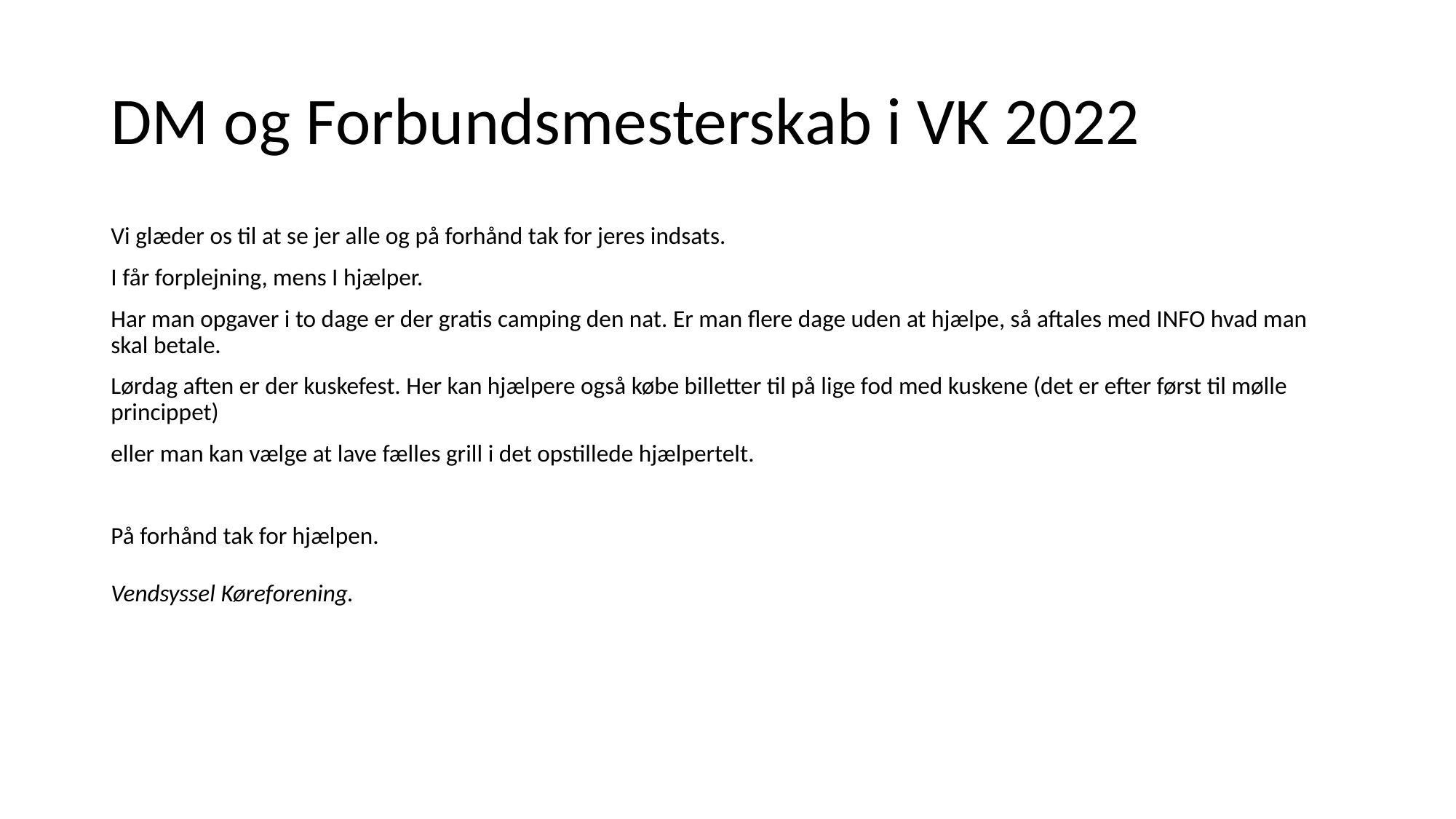

# DM og Forbundsmesterskab i VK 2022
Vi glæder os til at se jer alle og på forhånd tak for jeres indsats.
I får forplejning, mens I hjælper.
Har man opgaver i to dage er der gratis camping den nat. Er man flere dage uden at hjælpe, så aftales med INFO hvad man skal betale.
Lørdag aften er der kuskefest. Her kan hjælpere også købe billetter til på lige fod med kuskene (det er efter først til mølle princippet)
eller man kan vælge at lave fælles grill i det opstillede hjælpertelt.

På forhånd tak for hjælpen.
Vendsyssel Køreforening.